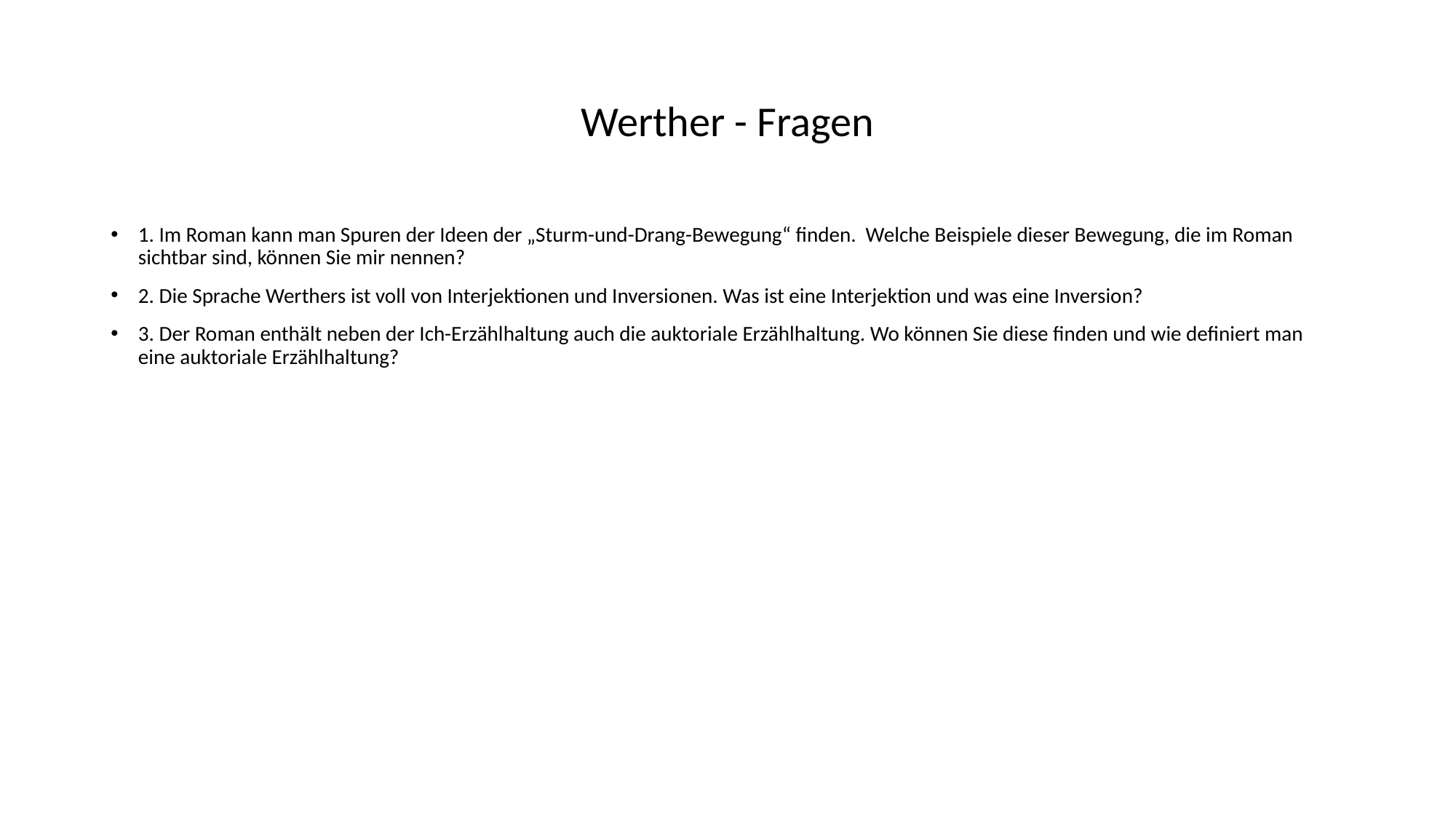

# Werther - Fragen
1. Im Roman kann man Spuren der Ideen der „Sturm-und-Drang-Bewegung“ finden.  Welche Beispiele dieser Bewegung, die im Roman sichtbar sind, können Sie mir nennen?
2. Die Sprache Werthers ist voll von Interjektionen und Inversionen. Was ist eine Interjektion und was eine Inversion?
3. Der Roman enthält neben der Ich-Erzählhaltung auch die auktoriale Erzählhaltung. Wo können Sie diese finden und wie definiert man eine auktoriale Erzählhaltung?